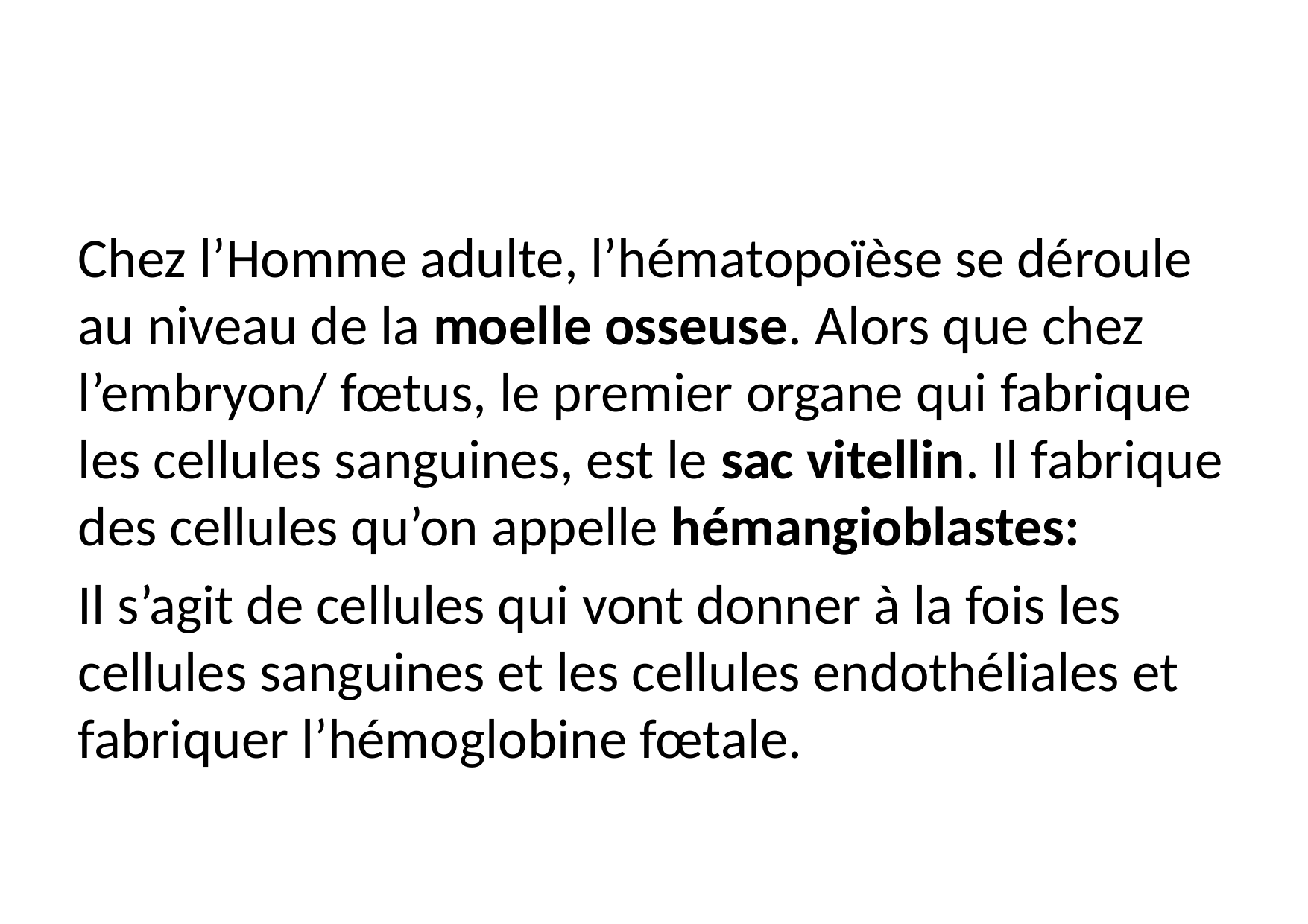

#
Chez l’Homme adulte, l’hématopoïèse se déroule au niveau de la moelle osseuse. Alors que chez l’embryon/ fœtus, le premier organe qui fabrique les cellules sanguines, est le sac vitellin. Il fabrique des cellules qu’on appelle hémangioblastes:
Il s’agit de cellules qui vont donner à la fois les cellules sanguines et les cellules endothéliales et fabriquer l’hémoglobine fœtale.